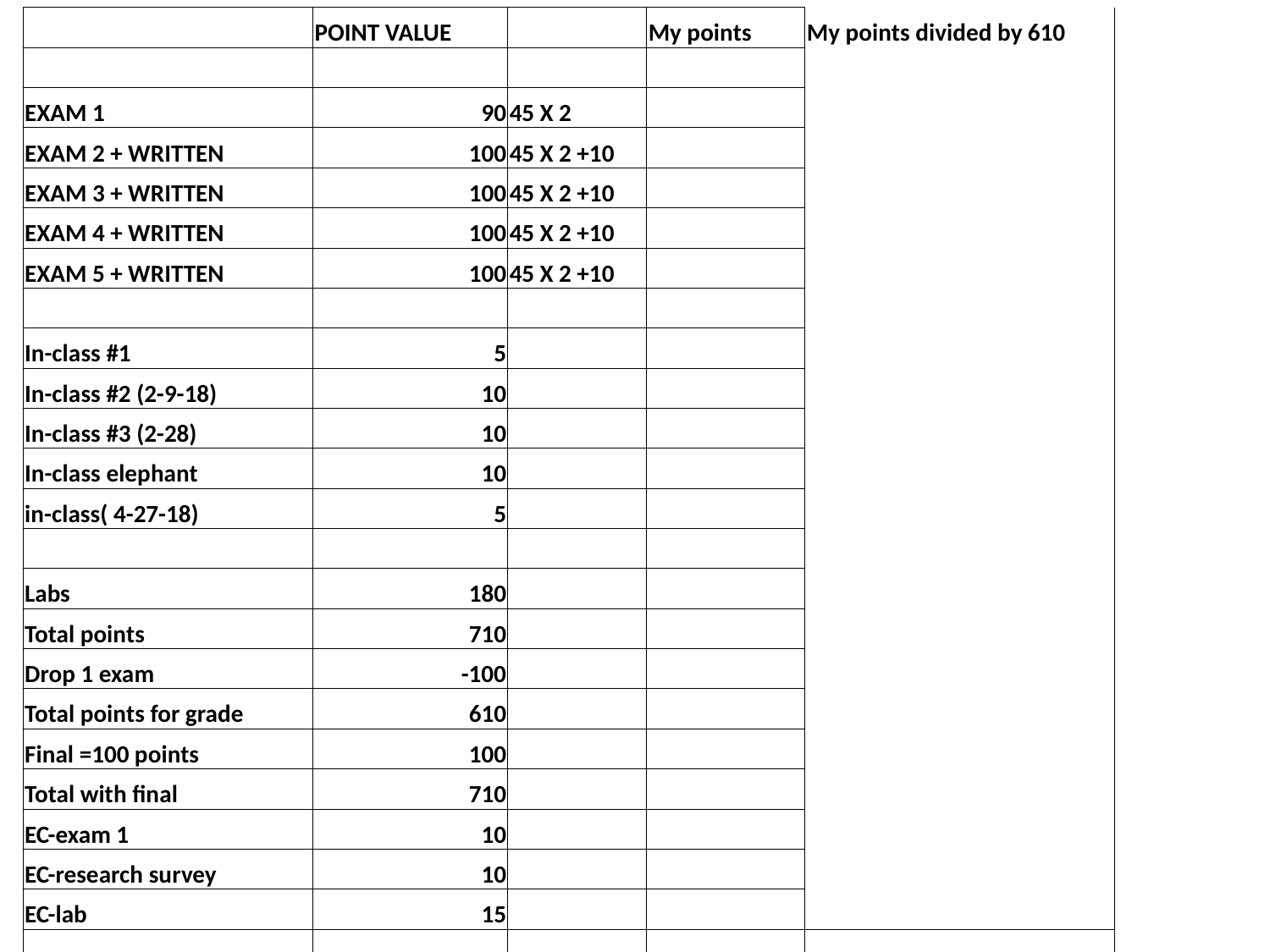

|  | POINT VALUE |  | My points | My points divided by 610 |
| --- | --- | --- | --- | --- |
|  |  |  |  |  |
| EXAM 1 | 90 | 45 X 2 |  |  |
| EXAM 2 + WRITTEN | 100 | 45 X 2 +10 |  |  |
| EXAM 3 + WRITTEN | 100 | 45 X 2 +10 |  |  |
| EXAM 4 + WRITTEN | 100 | 45 X 2 +10 |  |  |
| EXAM 5 + WRITTEN | 100 | 45 X 2 +10 |  |  |
|  |  |  |  |  |
| In-class #1 | 5 |  |  |  |
| In-class #2 (2-9-18) | 10 |  |  |  |
| In-class #3 (2-28) | 10 |  |  |  |
| In-class elephant | 10 |  |  |  |
| in-class( 4-27-18) | 5 |  |  |  |
|  |  |  |  |  |
| Labs | 180 |  |  |  |
| Total points | 710 |  |  |  |
| Drop 1 exam | -100 |  |  |  |
| Total points for grade | 610 |  |  |  |
| Final =100 points | 100 |  |  |  |
| Total with final | 710 |  |  |  |
| EC-exam 1 | 10 |  |  |  |
| EC-research survey | 10 |  |  |  |
| EC-lab | 15 |  |  |  |
|  |  |  |  |  |